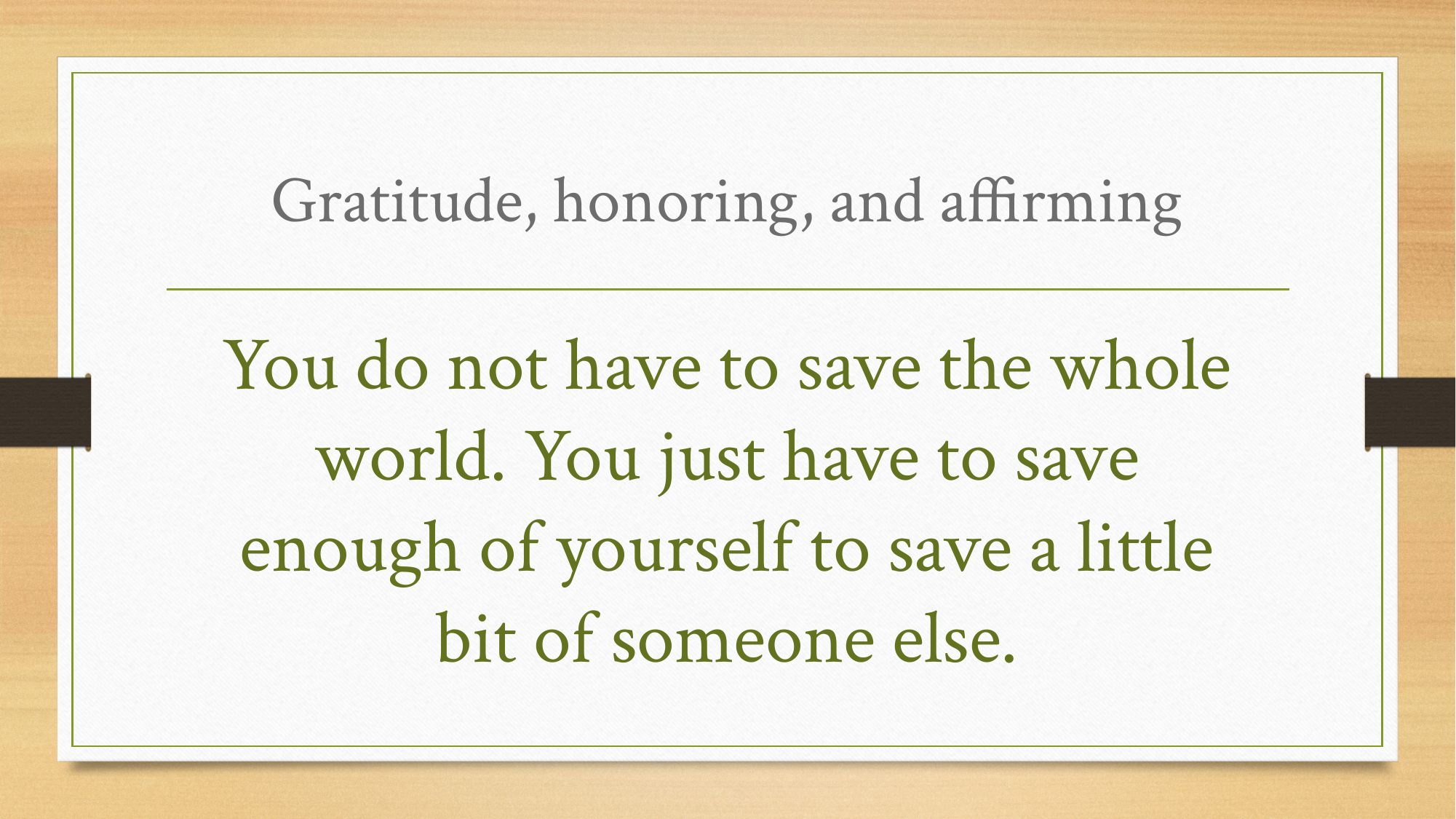

# Gratitude, honoring, and affirming
You do not have to save the whole world. You just have to save enough of yourself to save a little bit of someone else.